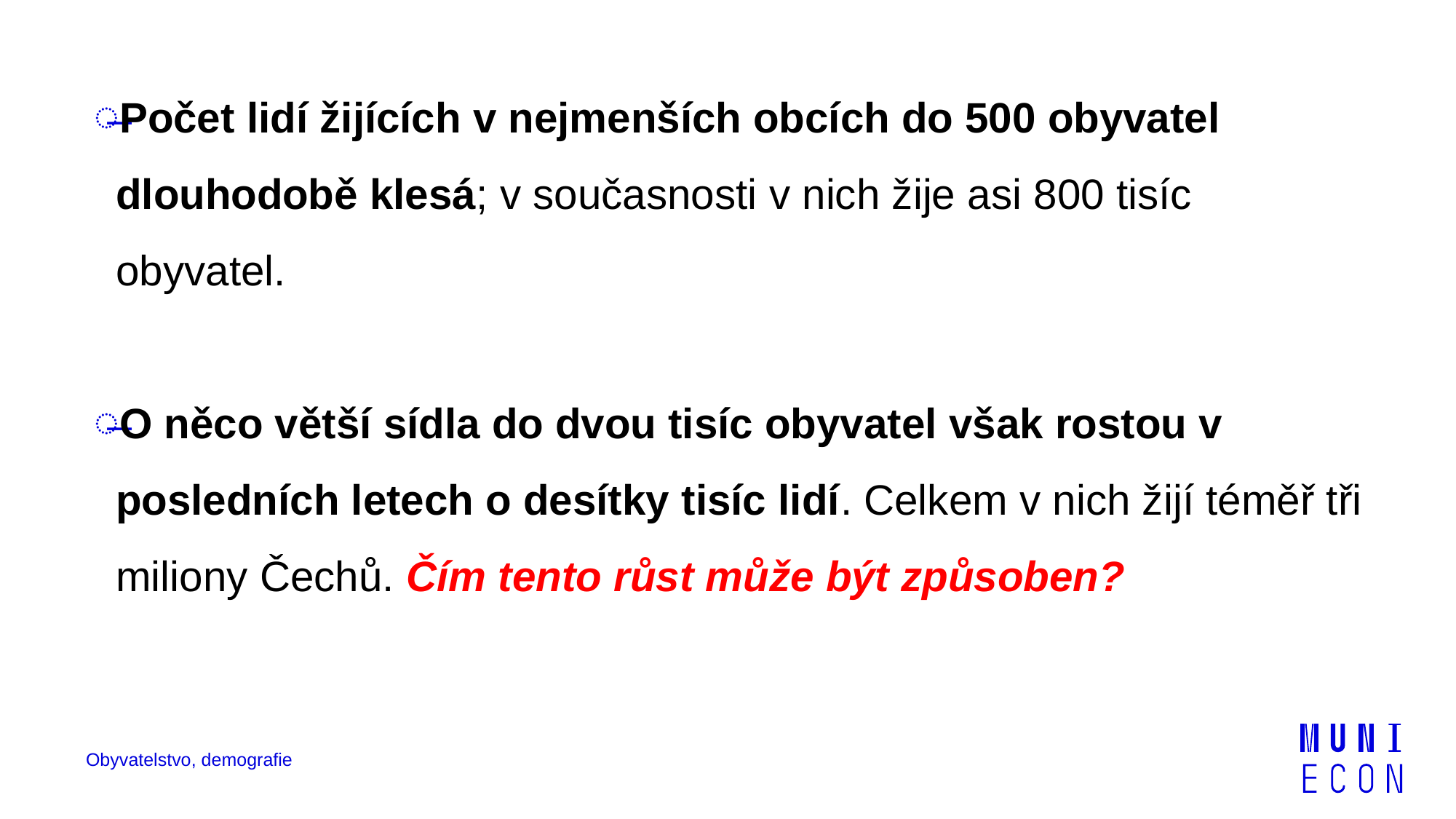

Počet lidí žijících v nejmenších obcích do 500 obyvatel dlouhodobě klesá; v současnosti v nich žije asi 800 tisíc obyvatel.

O něco větší sídla do dvou tisíc obyvatel však rostou v posledních letech o desítky tisíc lidí. Celkem v nich žijí téměř tři miliony Čechů. Čím tento růst může být způsoben?

Obyvatelstvo, demografie